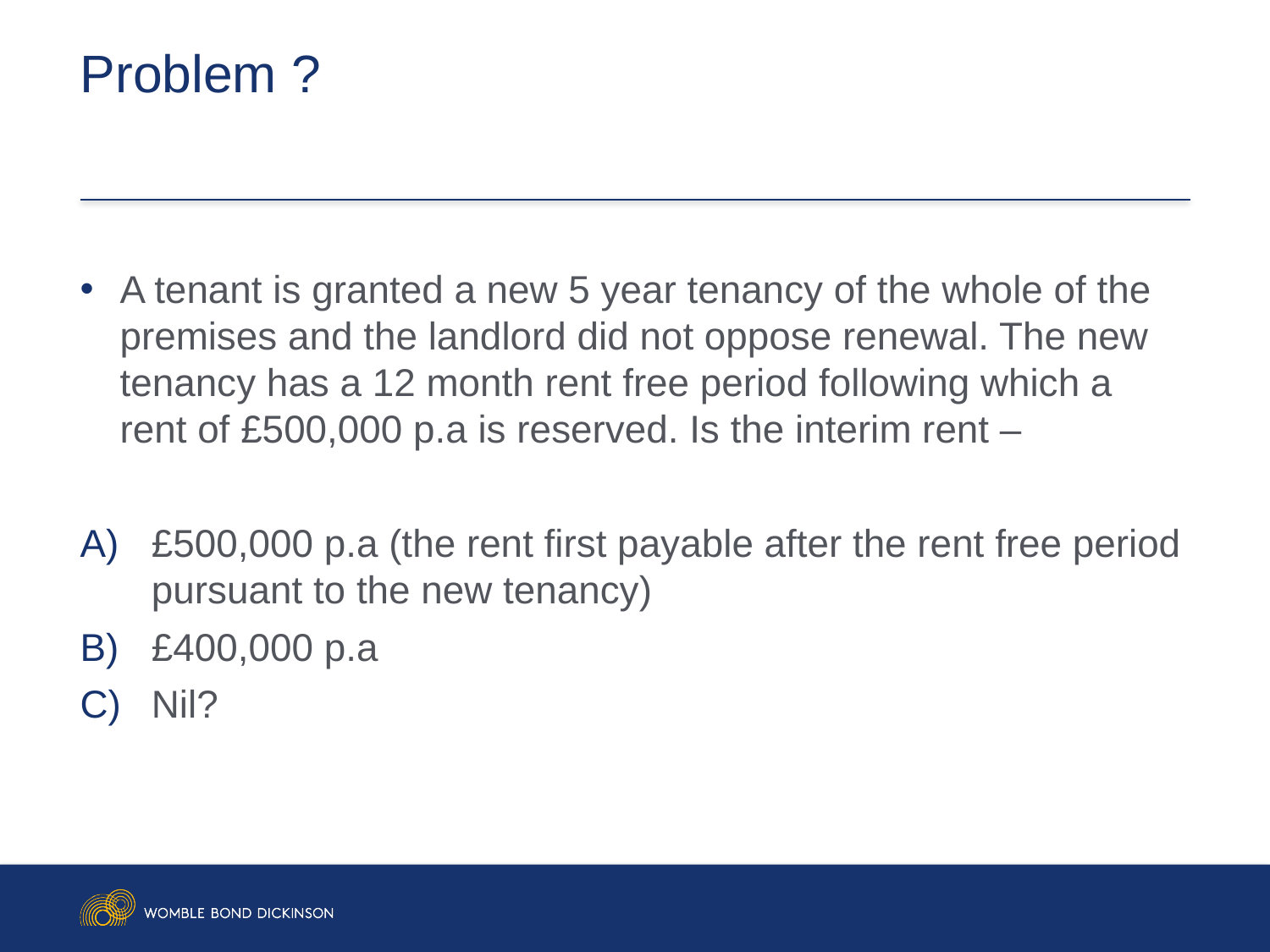

# Problem ?
A tenant is granted a new 5 year tenancy of the whole of the premises and the landlord did not oppose renewal. The new tenancy has a 12 month rent free period following which a rent of £500,000 p.a is reserved. Is the interim rent –

£500,000 p.a (the rent first payable after the rent free period pursuant to the new tenancy)
£400,000 p.a
Nil?